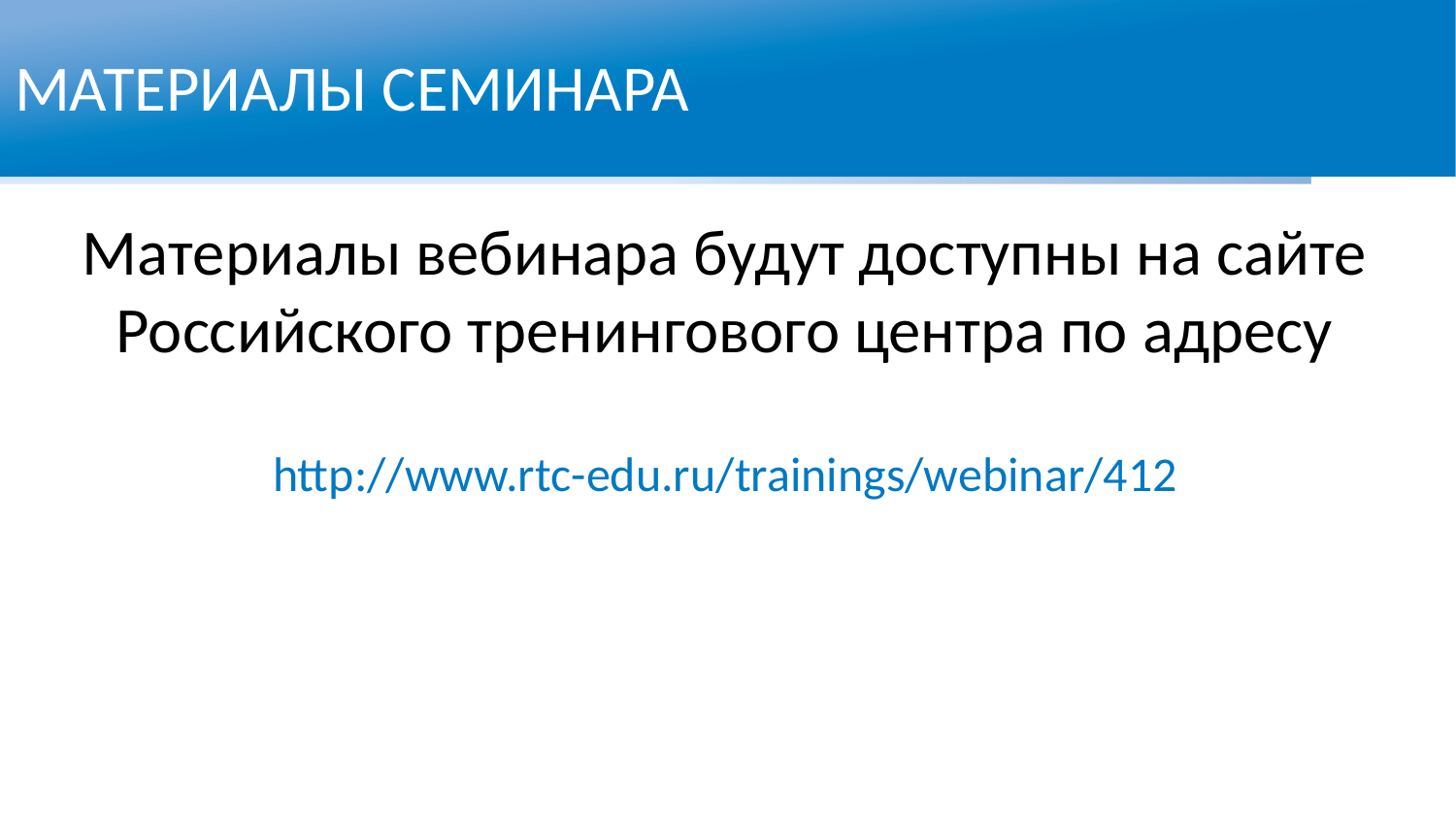

МАТЕРИАЛЫ СЕМИНАРА
Материалы вебинара будут доступны на сайте Российского тренингового центра по адресу

http://www.rtc-edu.ru/trainings/webinar/412